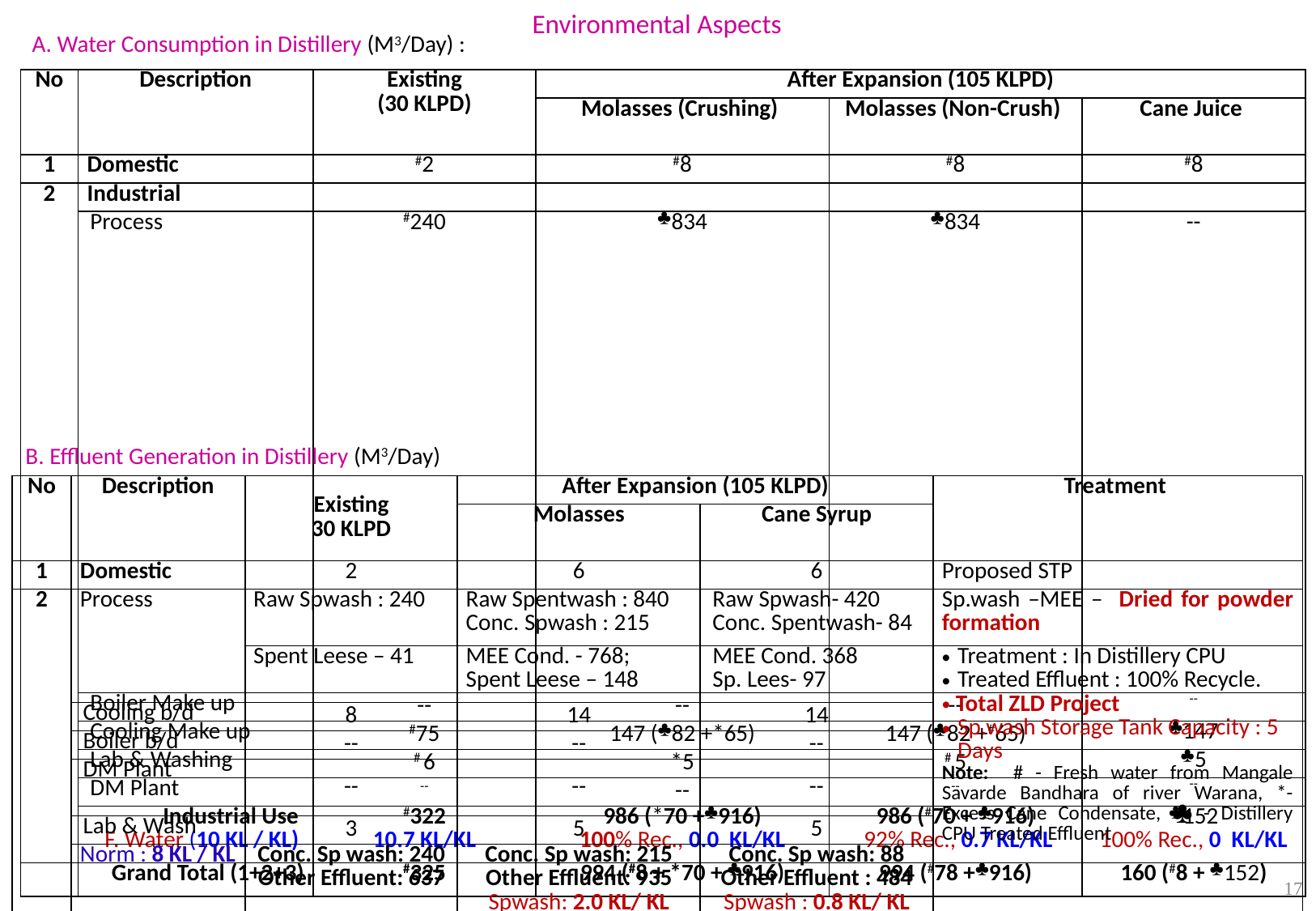

Environmental Aspects
A. Water Consumption in Distillery (M3/Day) :
| No | Description | Existing (30 KLPD) | After Expansion (105 KLPD) |  |  |
| --- | --- | --- | --- | --- | --- |
|  |  |  | Molasses (Crushing) | Molasses (Non-Crush) | Cane Juice |
| 1 | Domestic | #2 | #8 | #8 | #8 |
| 2 | Industrial |  |  |  |  |
|  | Process | #240 | ♣834 | ♣834 | -- |
|  | Boiler Make up | -- | -- | -- | -- |
|  | Cooling Make up | #75 | 147 (♣82 +\*65) | 147 (♣82 +#65) | ♣147 |
|  | Lab & Washing | # 6 | \*5 | # 5 | ♣5 |
|  | DM Plant | -- | -- | -- | -- |
|  | Industrial Use F. Water (10 KL / KL) | #322 10.7 KL/KL | 986 (\*70 +♣916) 100% Rec., 0.0 KL/KL | 986 (#70 + ♣916) 92% Rec., 0.7 KL/KL | ♣152 100% Rec., 0 KL/KL |
|  | Grand Total (1+2+3) | #325 | 994 (#8 + \*70 + ♣916) | 994 (#78 +♣916) | 160 (#8 + ♣152) |
B. Effluent Generation in Distillery (M3/Day)
| No | Description | Existing 30 KLPD | After Expansion (105 KLPD) |  | Treatment |
| --- | --- | --- | --- | --- | --- |
|  |  |  | Molasses | Cane Syrup |  |
| 1 | Domestic | 2 | 6 | 6 | Proposed STP |
| 2 | Process | Raw Spwash : 240 | Raw Spentwash : 840 Conc. Spwash : 215 | Raw Spwash- 420 Conc. Spentwash- 84 | Sp.wash –MEE – Dried for powder formation |
|  |  | Spent Leese – 41 | MEE Cond. - 768; Spent Leese – 148 | MEE Cond. 368 Sp. Lees- 97 | Treatment : In Distillery CPU Treated Effluent : 100% Recycle. Total ZLD Project Sp.wash Storage Tank Capacity : 5 Days Note: # - Fresh water from Mangale Savarde Bandhara of river Warana, \*- Excess Cane Condensate, ♣ - Distillery CPU Treated Effluent |
|  | Cooling b/d | 8 | 14 | 14 |  |
|  | Boiler b/d | -- | -- | -- |  |
|  | DM Plant | -- | -- | -- |  |
|  | Lab & Wash | 3 | 5 | 5 |  |
|  | Norm : 8 KL / KL | Conc. Sp wash: 240 Other Effluent: 637 | Conc. Sp wash: 215 Other Effluent: 935 Spwash: 2.0 KL/ KL | Conc. Sp wash: 88 Other Effluent : 484 Spwash : 0.8 KL/ KL |  |
17